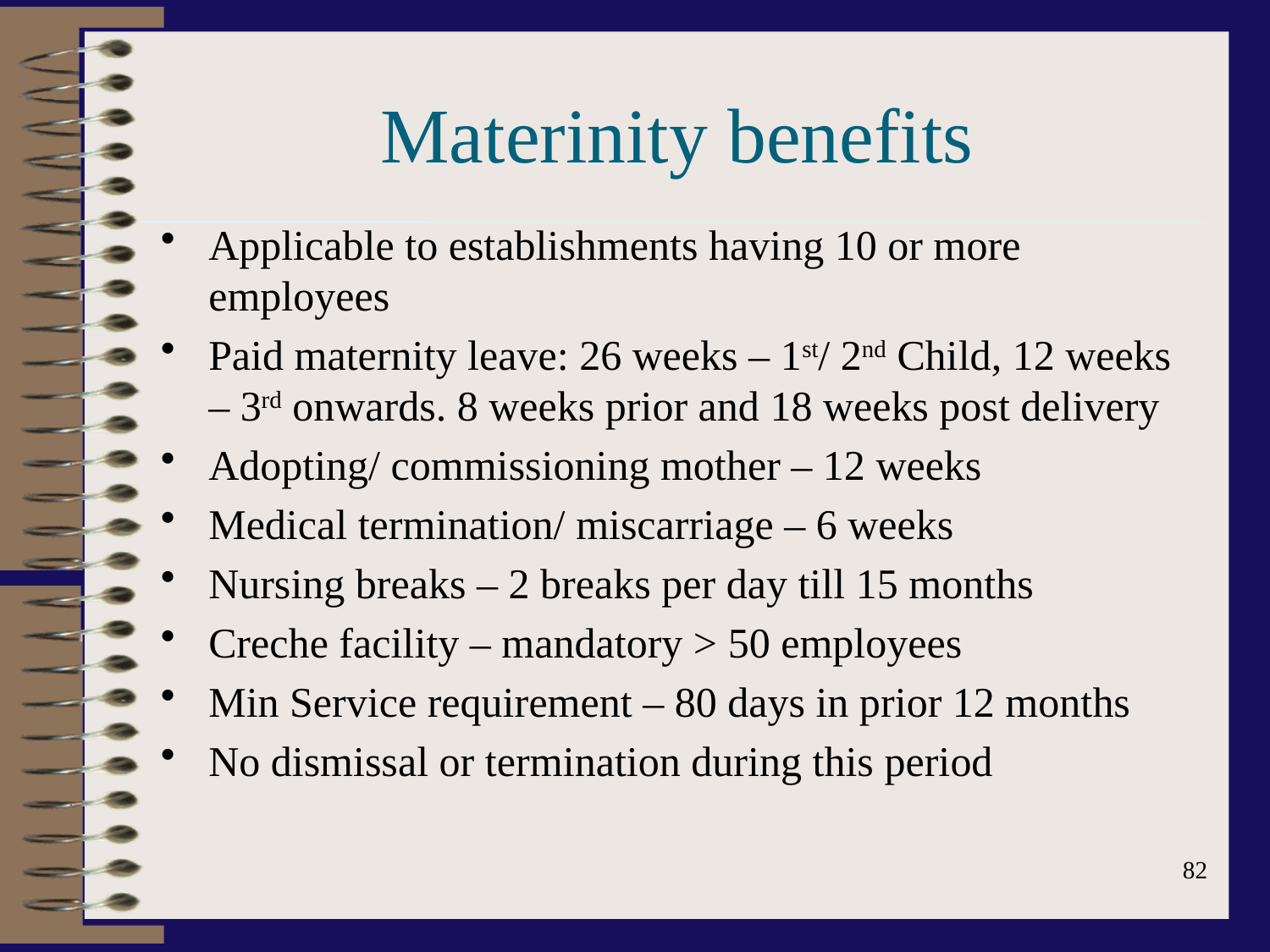

# Materinity benefits
Applicable to establishments having 10 or more employees
Paid maternity leave: 26 weeks – 1st/ 2nd Child, 12 weeks – 3rd onwards. 8 weeks prior and 18 weeks post delivery
Adopting/ commissioning mother – 12 weeks
Medical termination/ miscarriage – 6 weeks
Nursing breaks – 2 breaks per day till 15 months
Creche facility – mandatory > 50 employees
Min Service requirement – 80 days in prior 12 months
No dismissal or termination during this period

82